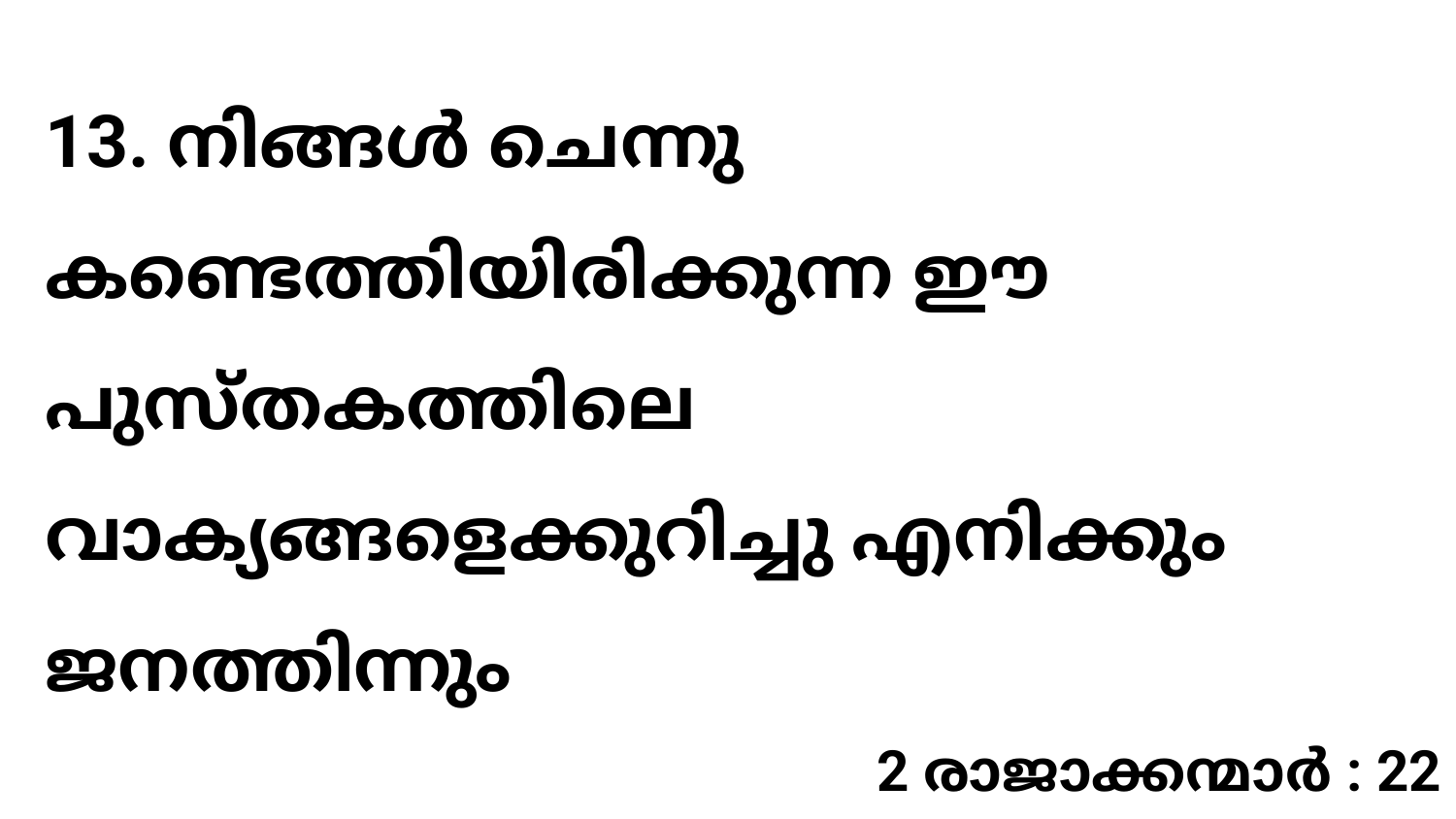

13. നിങ്ങൾ ചെന്നു കണ്ടെത്തിയിരിക്കുന്ന ഈ പുസ്തകത്തിലെ വാക്യങ്ങളെക്കുറിച്ചു എനിക്കും ജനത്തിന്നും
2 രാജാക്കന്മാർ : 22